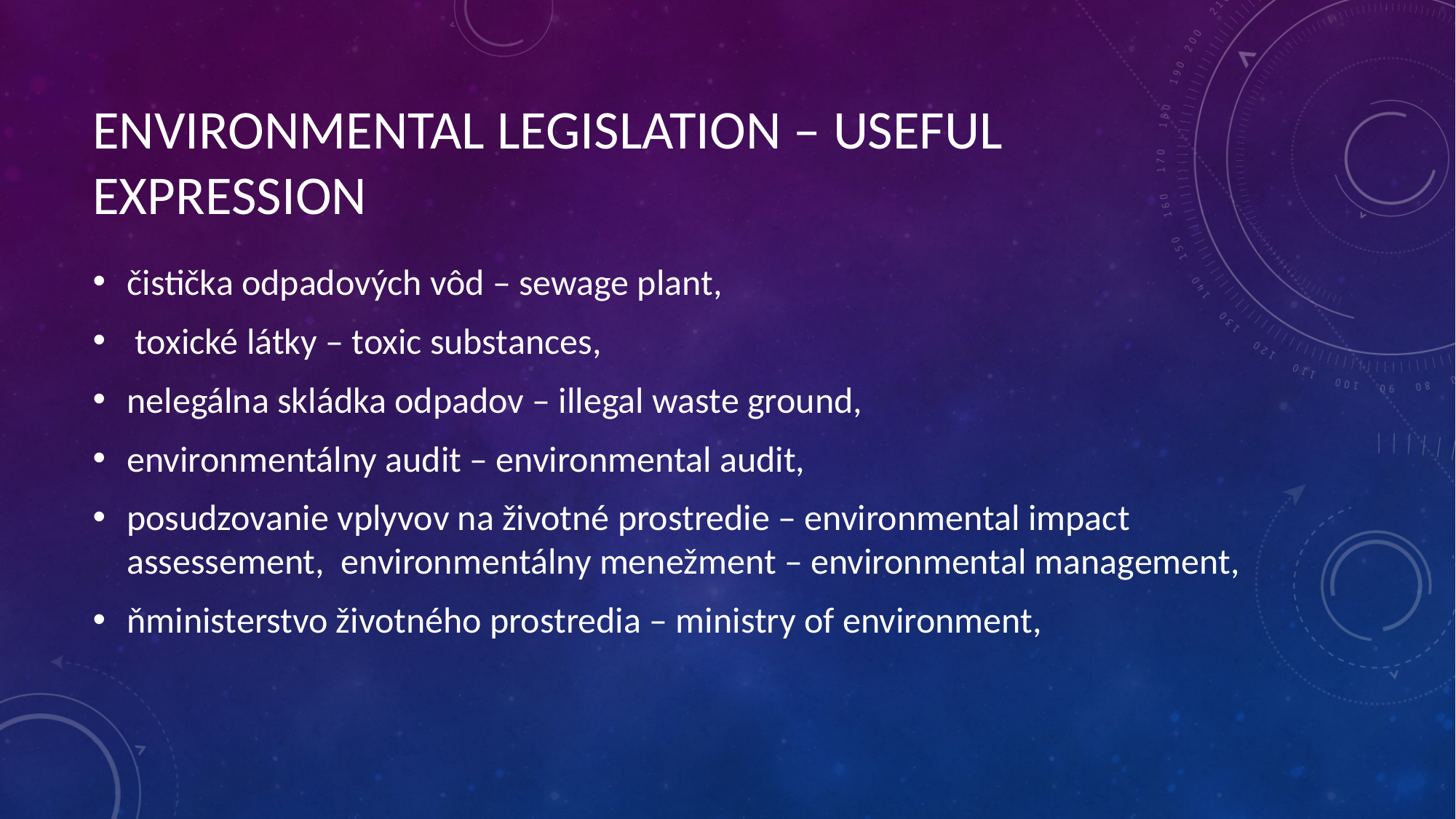

# Environmental legislation – useful expression
čistička odpadových vôd – sewage plant,
 toxické látky – toxic substances,
nelegálna skládka odpadov – illegal waste ground,
environmentálny audit – environmental audit,
posudzovanie vplyvov na životné prostredie – environmental impact assessement,  environmentálny menežment – environmental management,
ňministerstvo životného prostredia – ministry of environment,